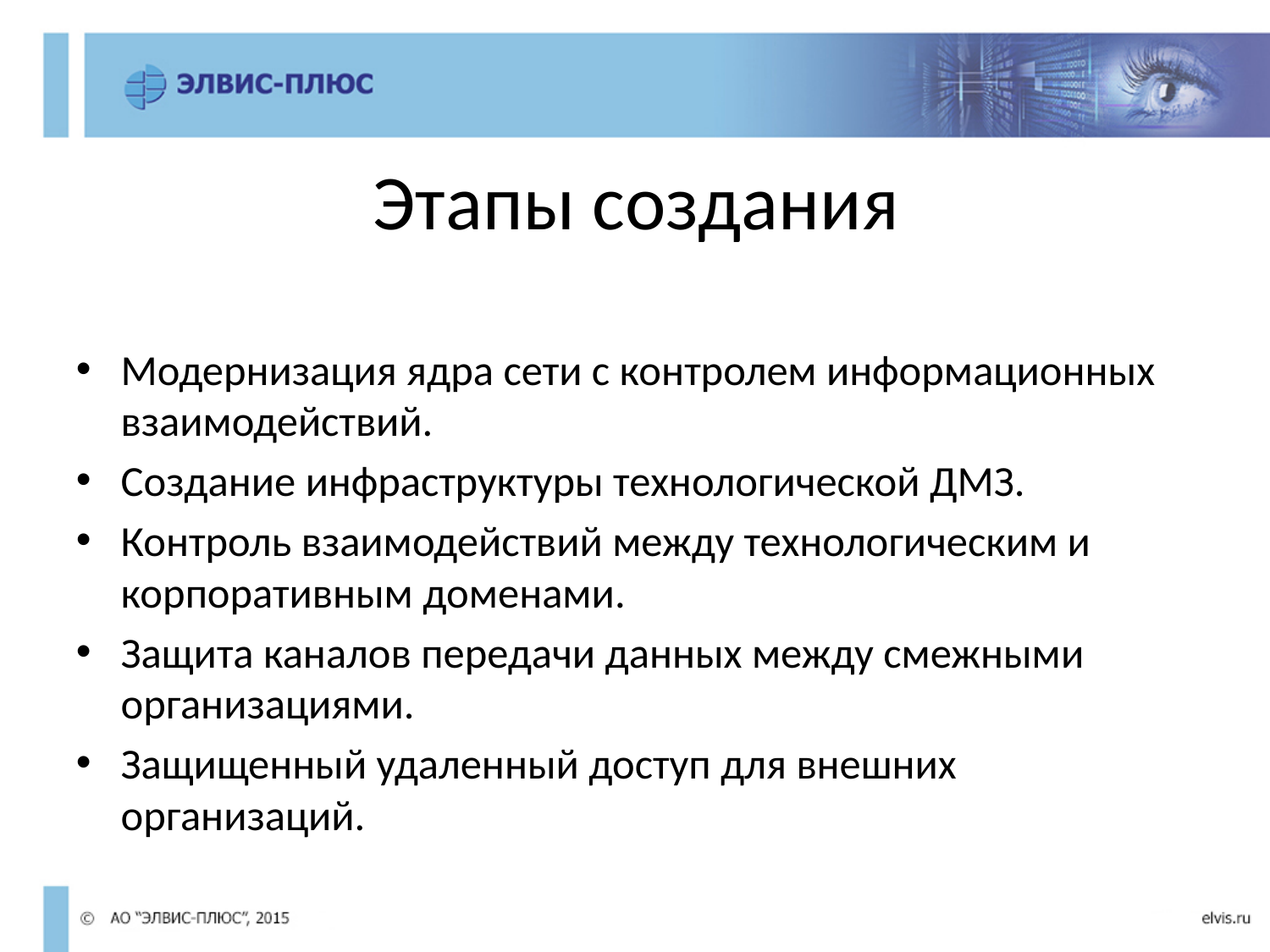

Этапы создания
Модернизация ядра сети с контролем информационных взаимодействий.
Создание инфраструктуры технологической ДМЗ.
Контроль взаимодействий между технологическим и корпоративным доменами.
Защита каналов передачи данных между смежными организациями.
Защищенный удаленный доступ для внешних организаций.